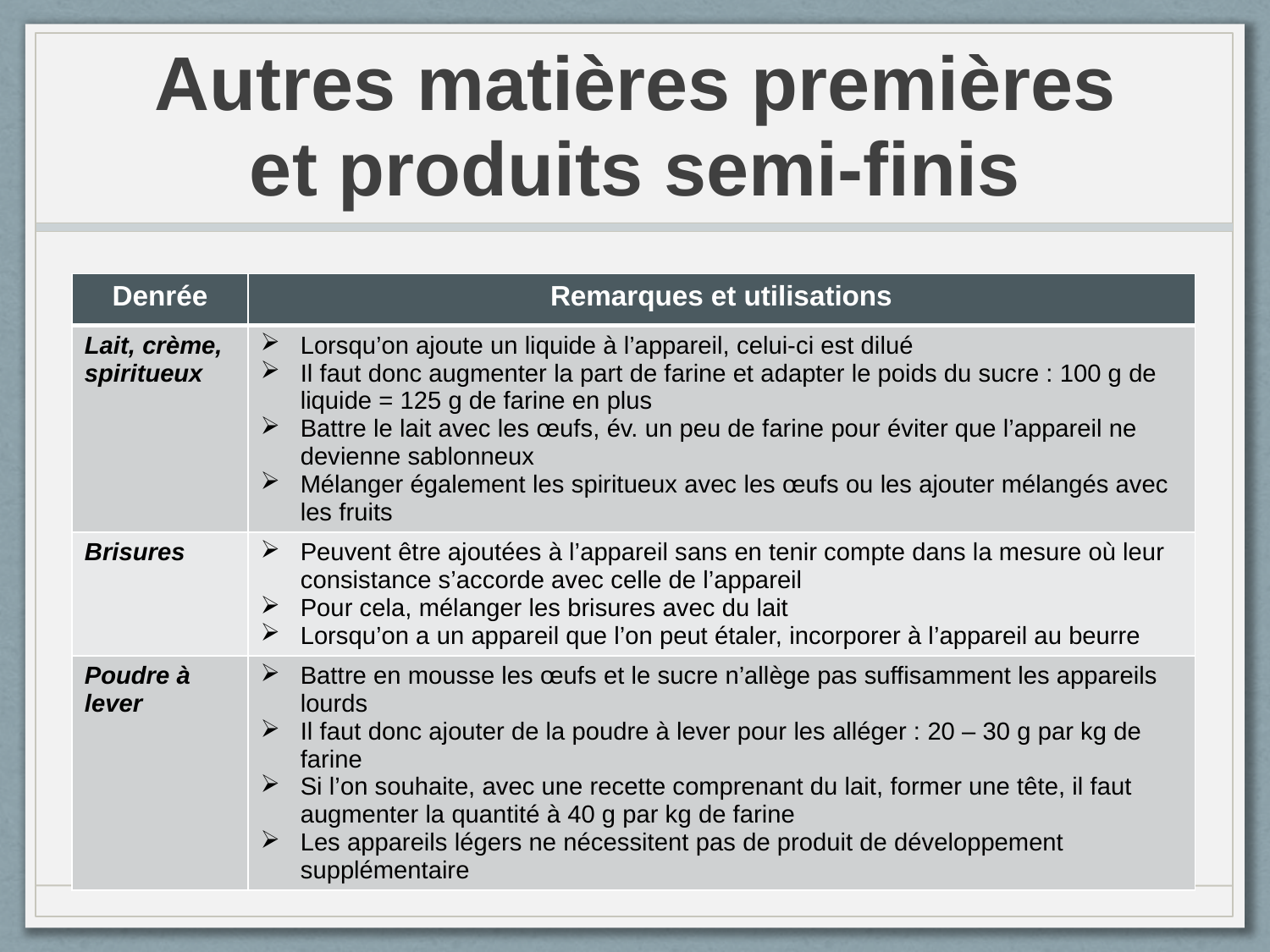

# Autres matières premières et produits semi-finis
| Denrée | Remarques et utilisations |
| --- | --- |
| Lait, crème, spiritueux | Lorsqu’on ajoute un liquide à l’appareil, celui-ci est dilué Il faut donc augmenter la part de farine et adapter le poids du sucre : 100 g de liquide = 125 g de farine en plus Battre le lait avec les œufs, év. un peu de farine pour éviter que l’appareil ne devienne sablonneux Mélanger également les spiritueux avec les œufs ou les ajouter mélangés avec les fruits |
| Brisures | Peuvent être ajoutées à l’appareil sans en tenir compte dans la mesure où leur consistance s’accorde avec celle de l’appareil Pour cela, mélanger les brisures avec du lait Lorsqu’on a un appareil que l’on peut étaler, incorporer à l’appareil au beurre |
| Poudre à lever | Battre en mousse les œufs et le sucre n’allège pas suffisamment les appareils lourds Il faut donc ajouter de la poudre à lever pour les alléger : 20 – 30 g par kg de farine Si l’on souhaite, avec une recette comprenant du lait, former une tête, il faut augmenter la quantité à 40 g par kg de farine Les appareils légers ne nécessitent pas de produit de développement supplémentaire |